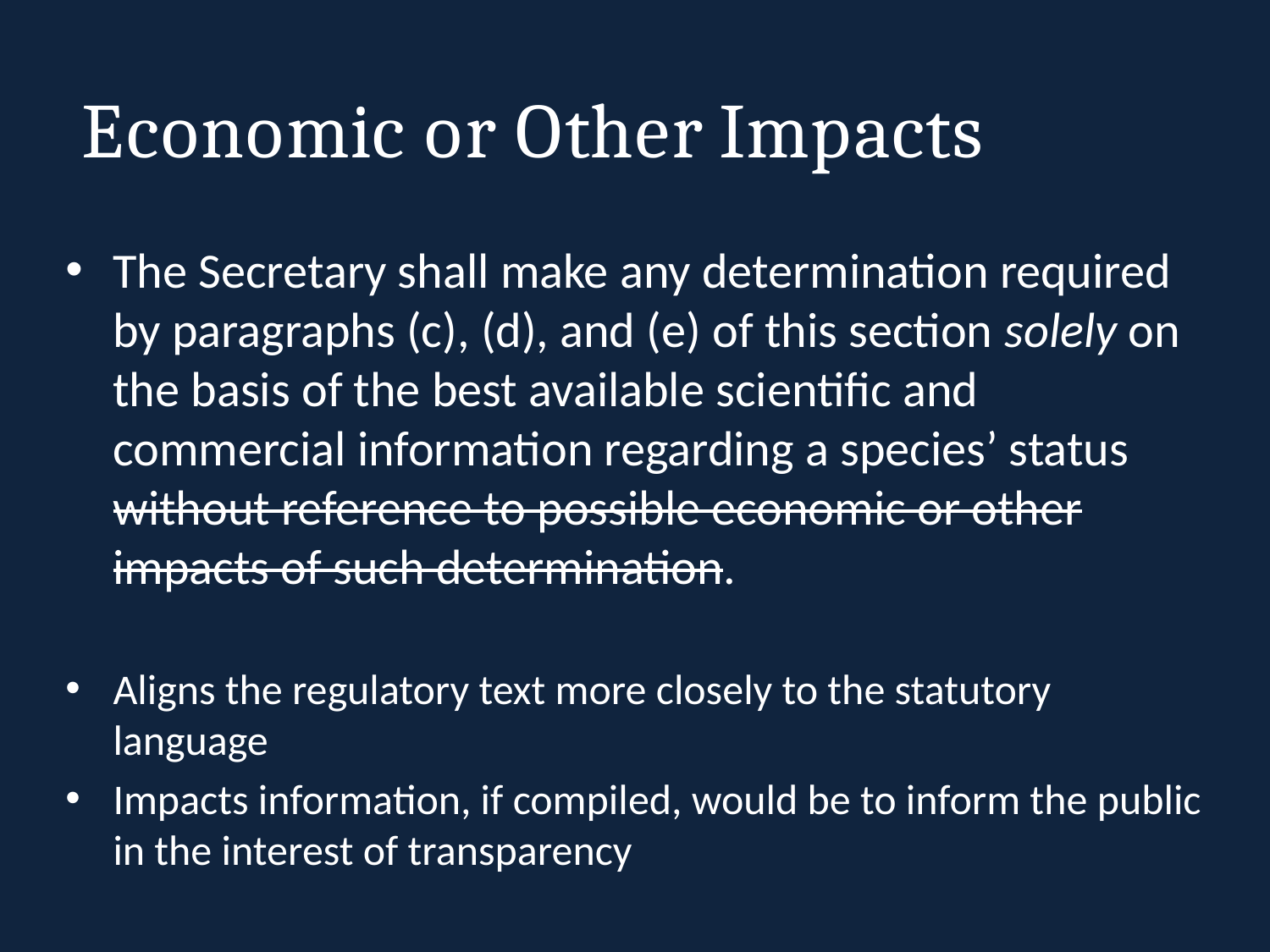

# Economic or Other Impacts
The Secretary shall make any determination required by paragraphs (c), (d), and (e) of this section solely on the basis of the best available scientific and commercial information regarding a species’ status  without reference to possible economic or other impacts of such determination.

Aligns the regulatory text more closely to the statutory language
Impacts information, if compiled, would be to inform the public in the interest of transparency